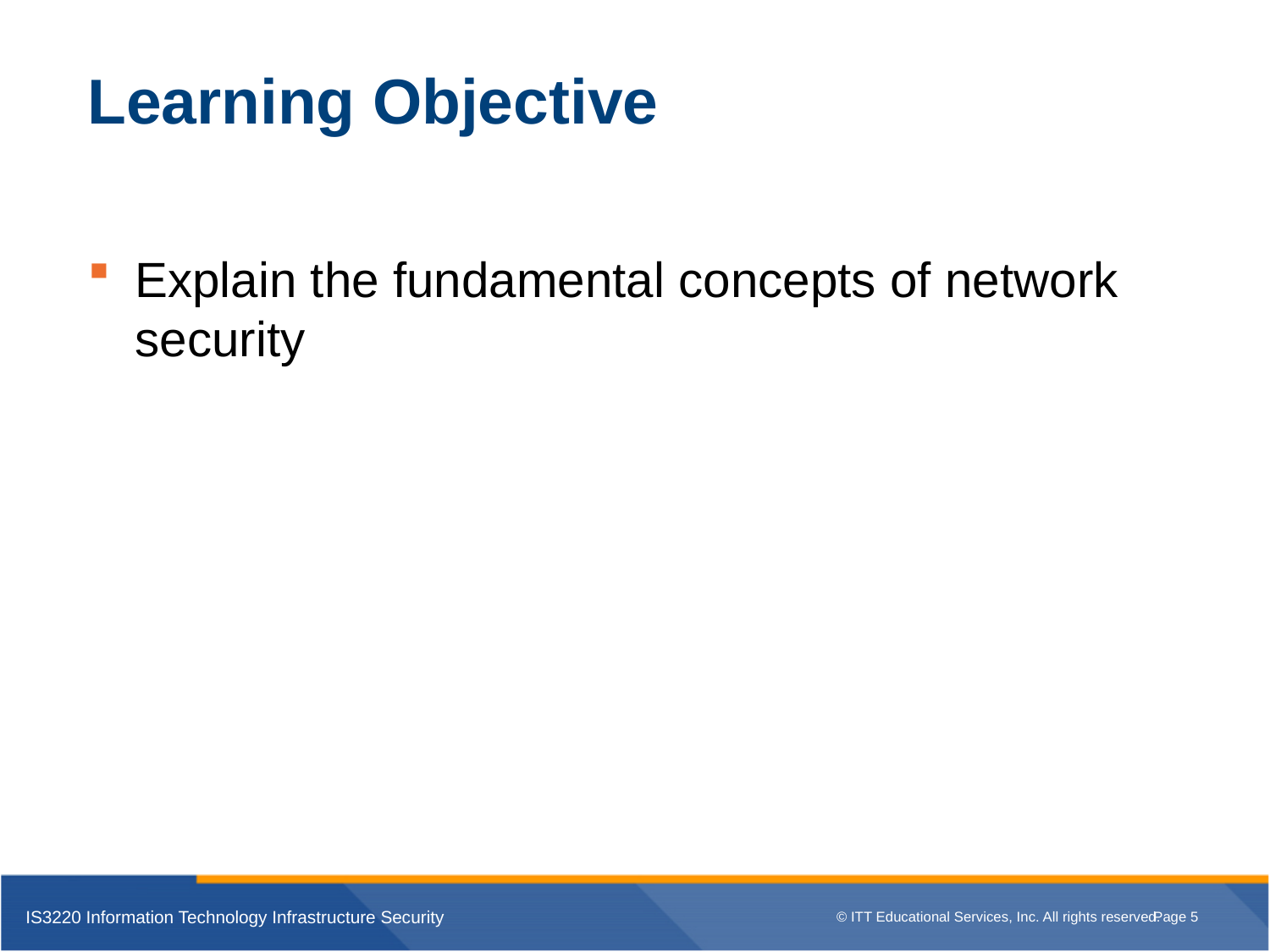

# Learning Objective
Explain the fundamental concepts of network security